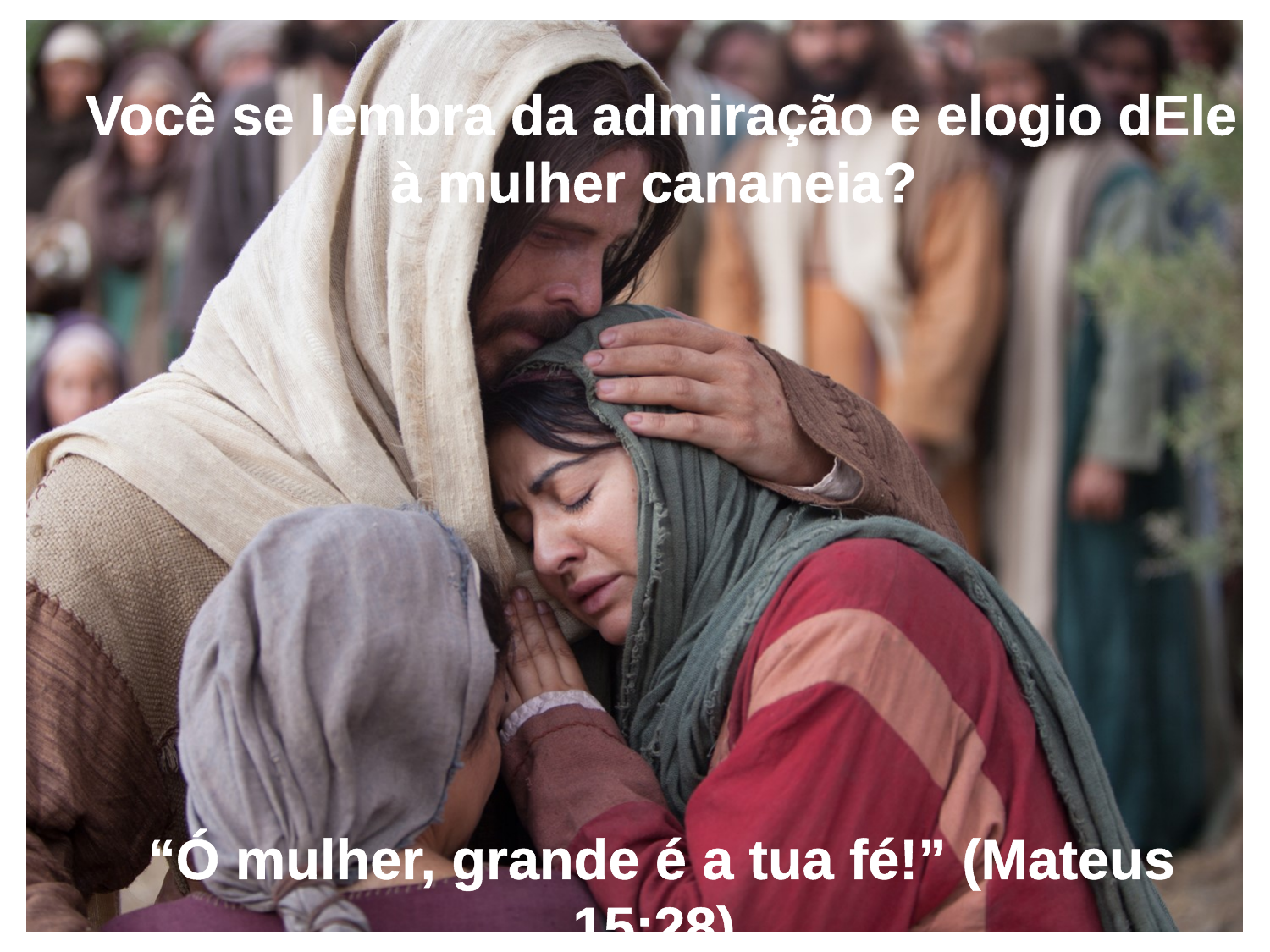

Você se lembra da admiração e elogio dEle à mulher cananeia?

“Ó mulher, grande é a tua fé!” (Mateus 15:28).